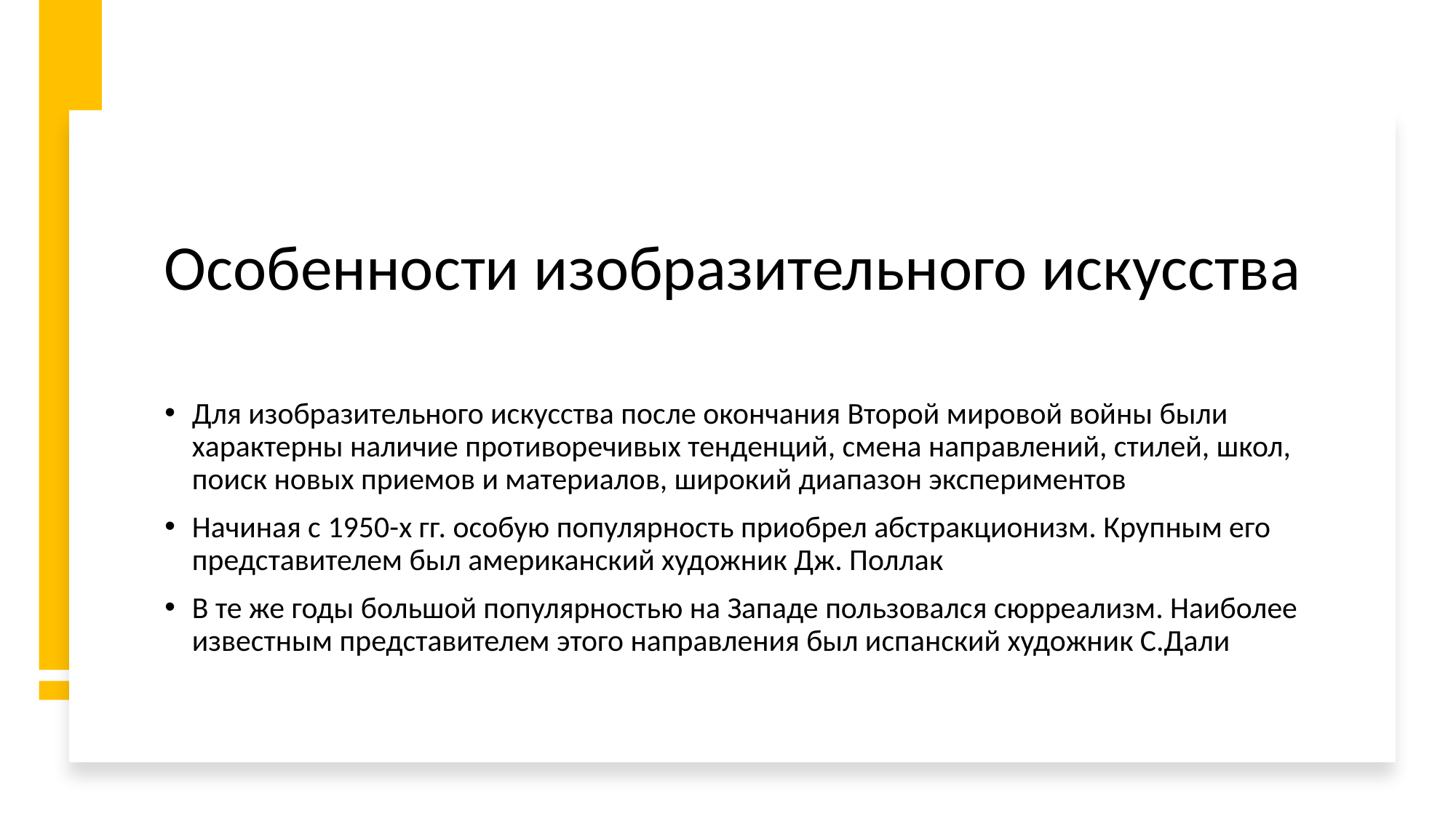

# Особенности изобразительного искусства

Для изобразительного искусства после окончания Второй мировой войны были характерны наличие противоречивых тенденций, смена направлений, стилей, школ, поиск новых приемов и материалов, широкий диапазон экспериментов
Начиная с 1950-х гг. особую популярность приобрел абстракционизм. Крупным его представителем был американский художник Дж. Поллак
В те же годы большой популярностью на Западе пользовался сюрреализм. Наиболее известным представителем этого направления был испанский художник С.Дали